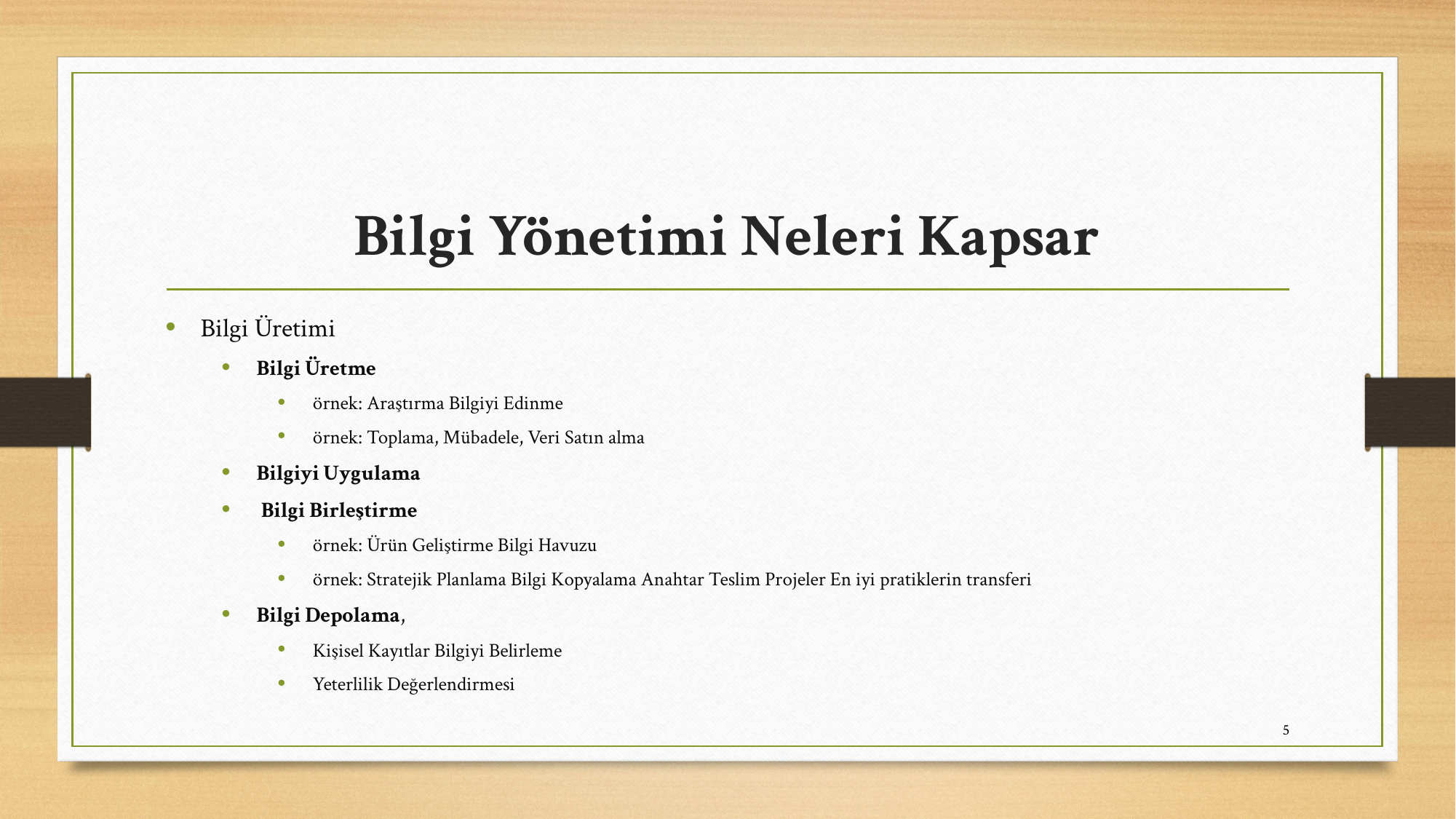

# Bilgi Yönetimi Neleri Kapsar
Bilgi Üretimi
Bilgi Üretme
örnek: Araştırma Bilgiyi Edinme
örnek: Toplama, Mübadele, Veri Satın alma
Bilgiyi Uygulama
 Bilgi Birleştirme
örnek: Ürün Geliştirme Bilgi Havuzu
örnek: Stratejik Planlama Bilgi Kopyalama Anahtar Teslim Projeler En iyi pratiklerin transferi
Bilgi Depolama,
Kişisel Kayıtlar Bilgiyi Belirleme
Yeterlilik Değerlendirmesi
5